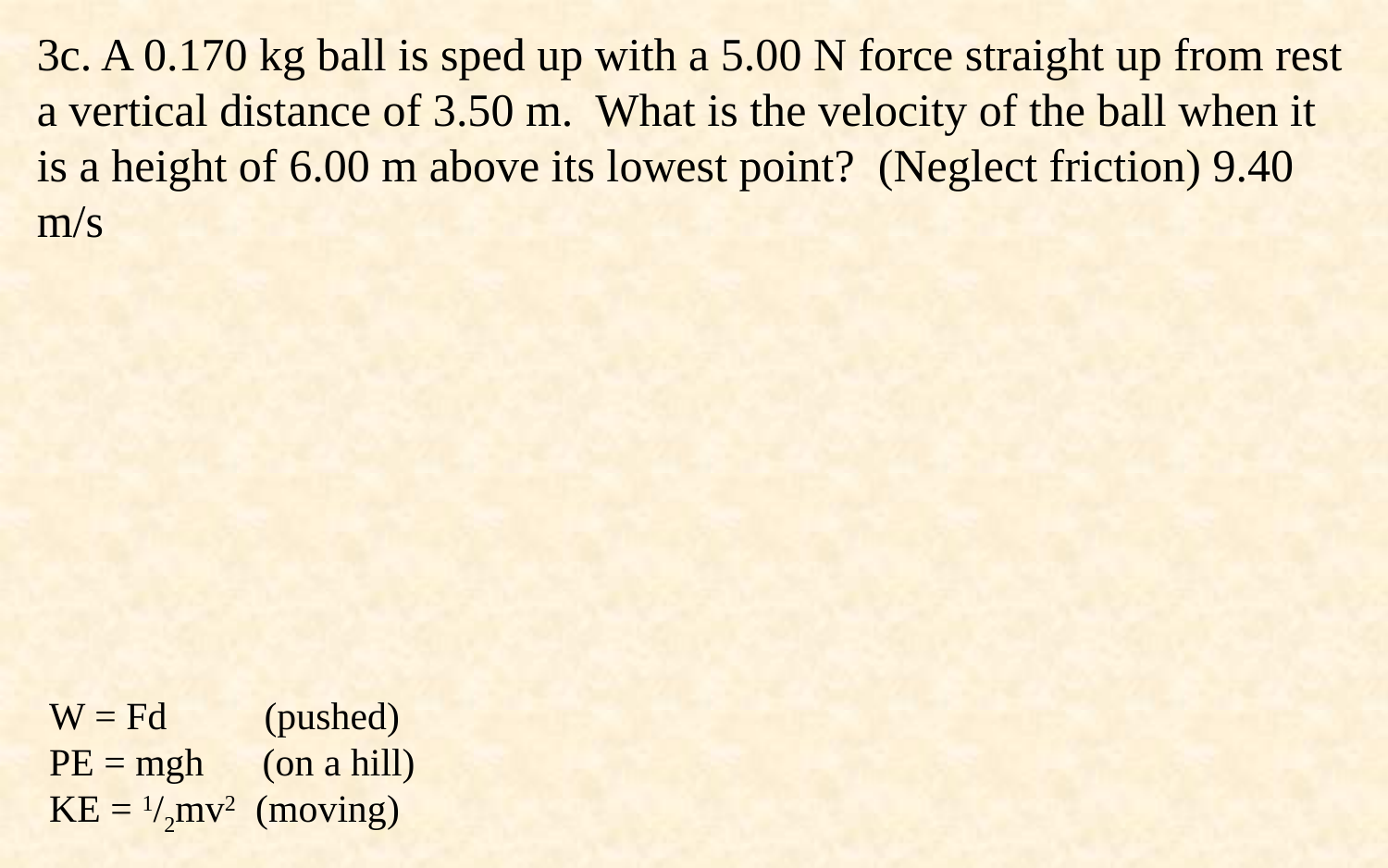

3c. A 0.170 kg ball is sped up with a 5.00 N force straight up from rest a vertical distance of 3.50 m.  What is the velocity of the ball when it is a height of 6.00 m above its lowest point?  (Neglect friction) 9.40 m/s
W = Fd          (pushed)
PE = mgh      (on a hill)
KE = 1/2mv2  (moving)